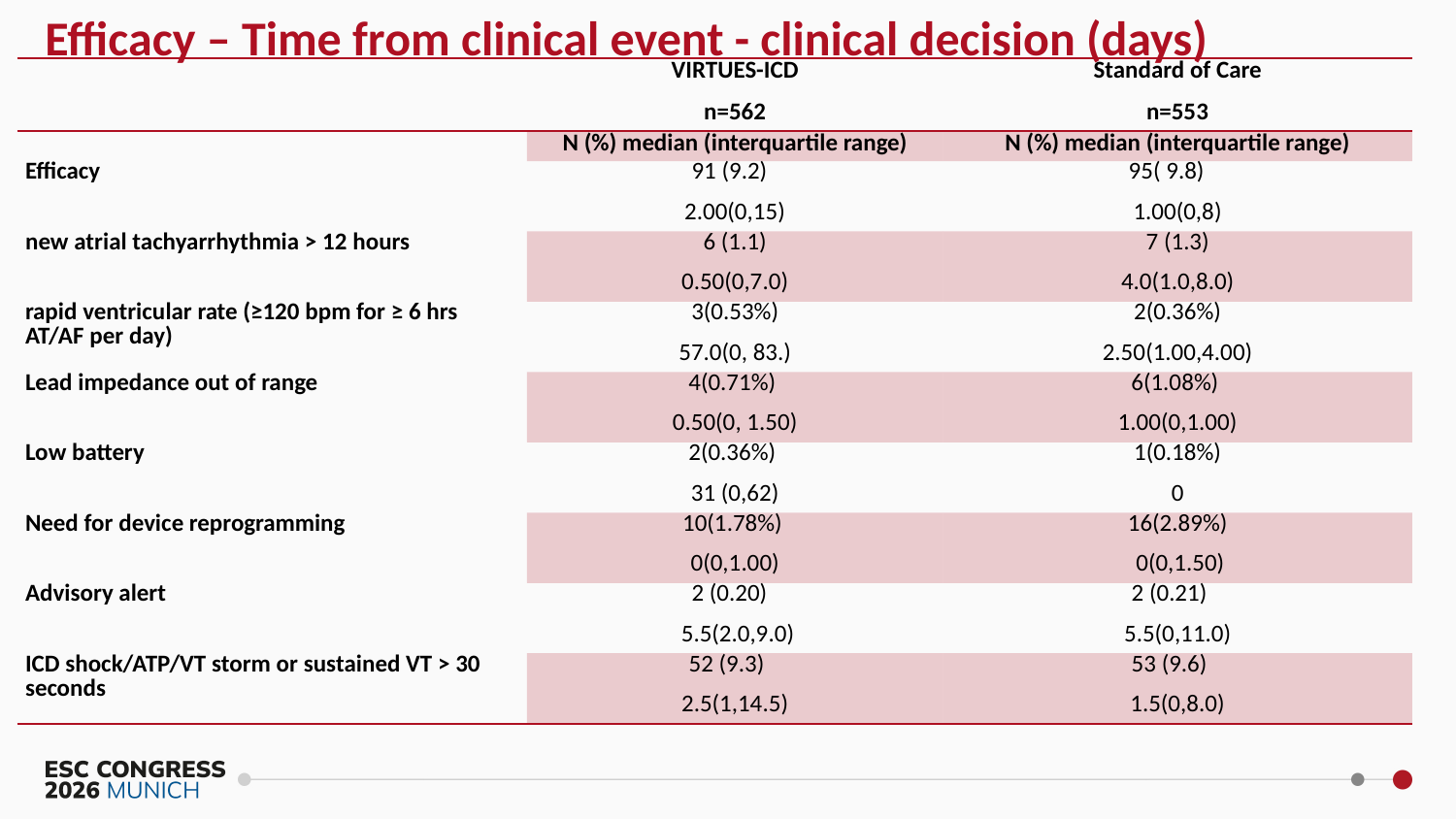

# Efficacy – Time from clinical event - clinical decision (days)
|  | VIRTUES-ICD n=562 | Standard of Care n=553 |
| --- | --- | --- |
|  | N (%) median (interquartile range) | N (%) median (interquartile range) |
| Efficacy | 91 (9.2) 2.00(0,15) | 95( 9.8) 1.00(0,8) |
| new atrial tachyarrhythmia > 12 hours | 6 (1.1) 0.50(0,7.0) | 7 (1.3) 4.0(1.0,8.0) |
| rapid ventricular rate (≥120 bpm for ≥ 6 hrs AT/AF per day) | 3(0.53%) 57.0(0, 83.) | 2(0.36%) 2.50(1.00,4.00) |
| Lead impedance out of range | 4(0.71%) 0.50(0, 1.50) | 6(1.08%) 1.00(0,1.00) |
| Low battery | 2(0.36%) 31 (0,62) | 1(0.18%) 0 |
| Need for device reprogramming | 10(1.78%) 0(0,1.00) | 16(2.89%) 0(0,1.50) |
| Advisory alert | 2 (0.20) 5.5(2.0,9.0) | 2 (0.21) 5.5(0,11.0) |
| ICD shock/ATP/VT storm or sustained VT > 30 seconds | 52 (9.3) 2.5(1,14.5) | 53 (9.6) 1.5(0,8.0) |